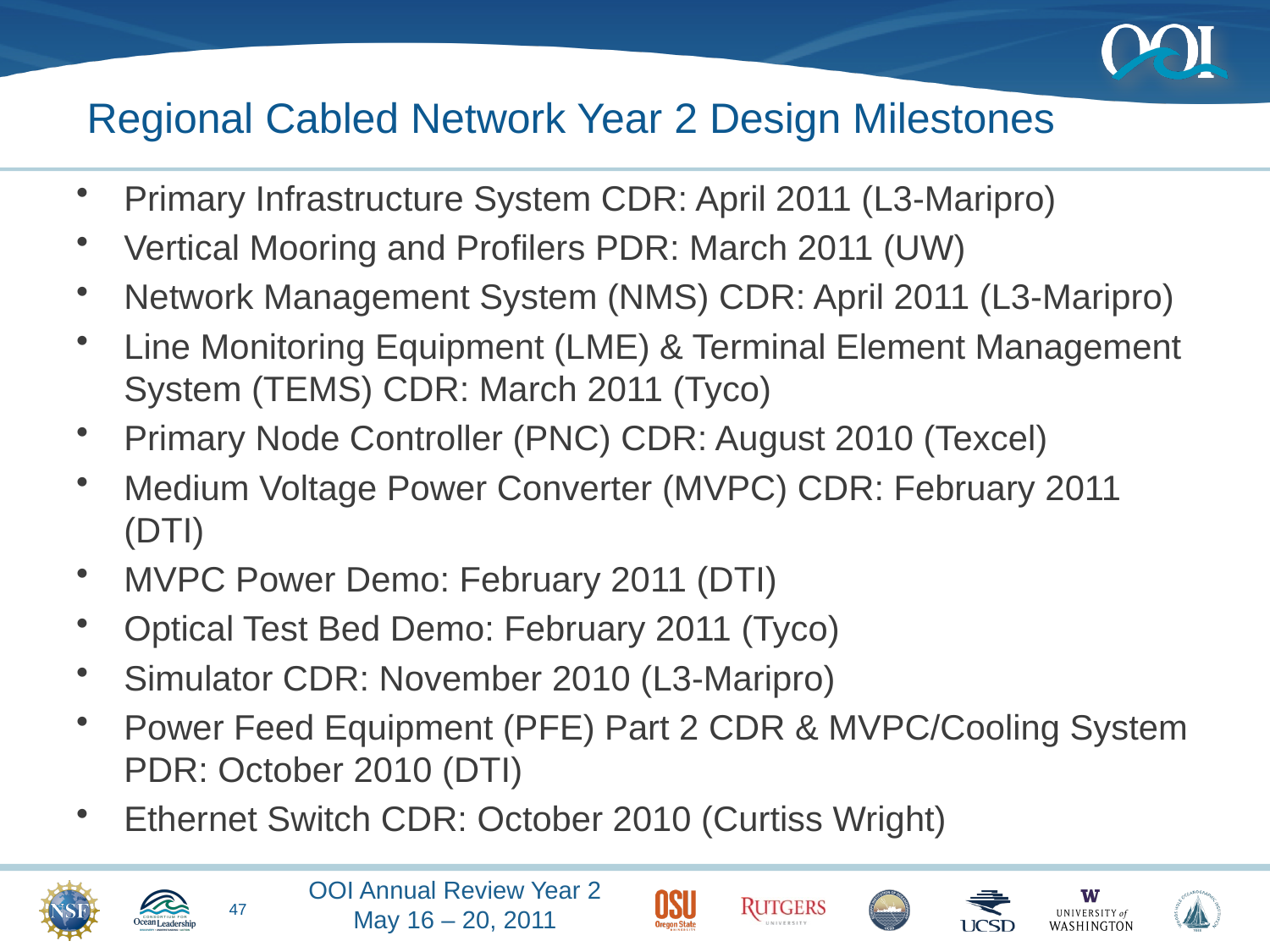

# Regional Cabled Network Year 2 Design Milestones
Primary Infrastructure System CDR: April 2011 (L3-Maripro)
Vertical Mooring and Profilers PDR: March 2011 (UW)
Network Management System (NMS) CDR: April 2011 (L3-Maripro)
Line Monitoring Equipment (LME) & Terminal Element Management System (TEMS) CDR: March 2011 (Tyco)
Primary Node Controller (PNC) CDR: August 2010 (Texcel)
Medium Voltage Power Converter (MVPC) CDR: February 2011 (DTI)
MVPC Power Demo: February 2011 (DTI)
Optical Test Bed Demo: February 2011 (Tyco)
Simulator CDR: November 2010 (L3-Maripro)
Power Feed Equipment (PFE) Part 2 CDR & MVPC/Cooling System PDR: October 2010 (DTI)
Ethernet Switch CDR: October 2010 (Curtiss Wright)

47